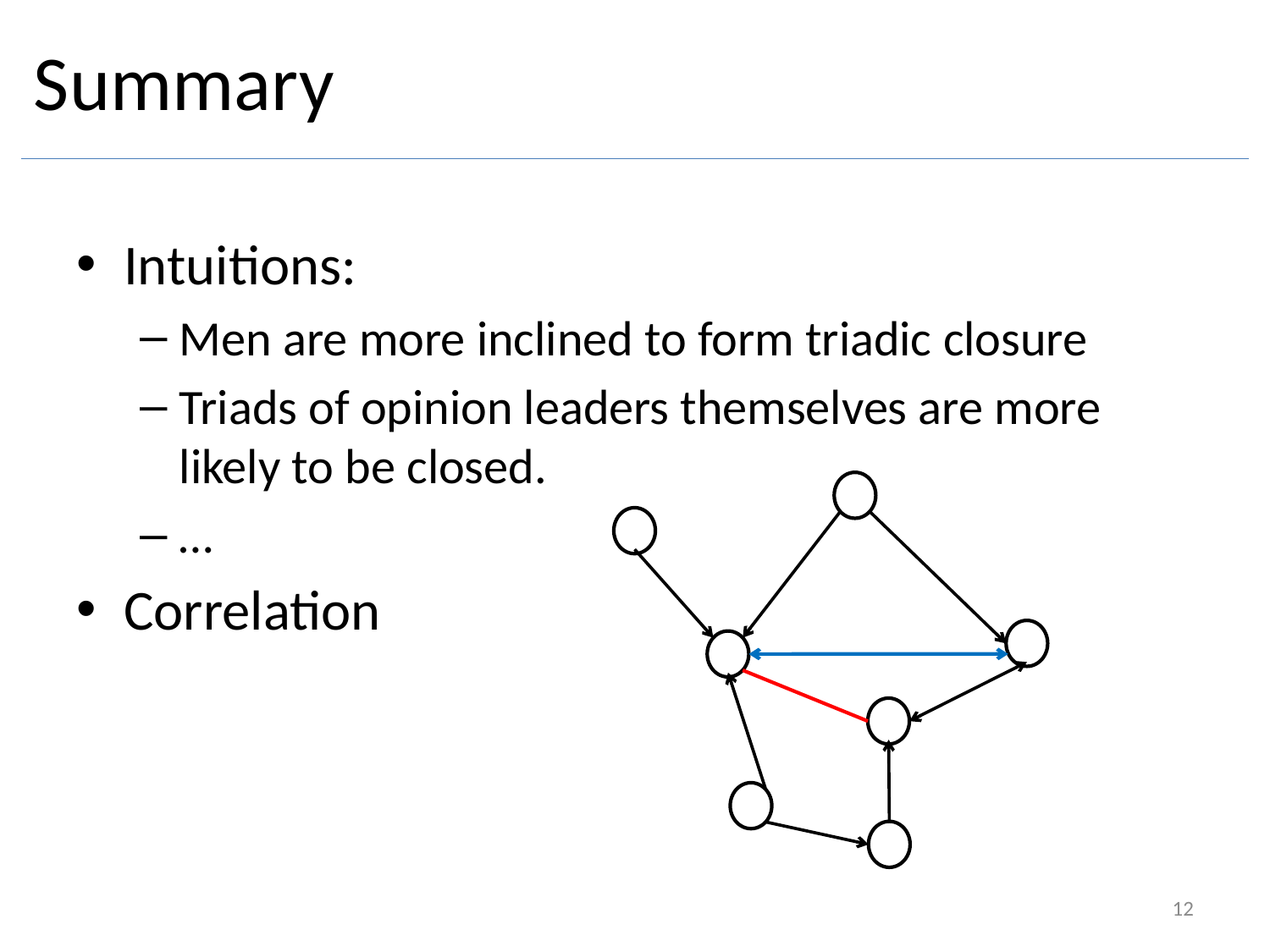

# Summary
Intuitions:
Men are more inclined to form triadic closure
Triads of opinion leaders themselves are more likely to be closed.
…
Correlation

12